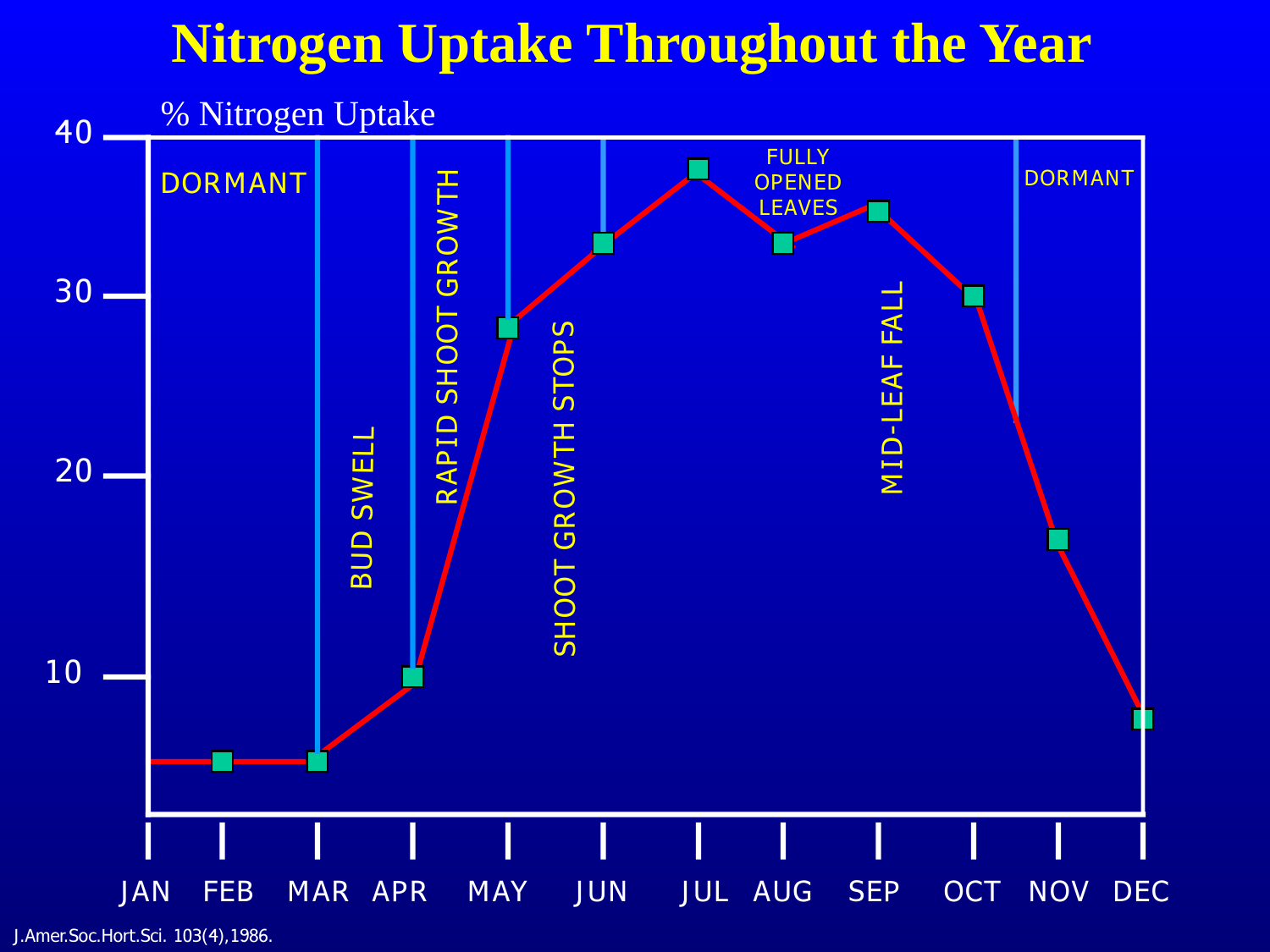

Nitrogen Uptake Throughout the Year
% Nitrogen Uptake
40

FULLY
OPENED
LEAVES

DORMANT

DORMANT

RAPID SHOOT GROWTH

30

MID-LEAF FALL

BUD SWELL
20

SHOOT GROWTH STOPS

10

JAN
FEB
MAR
APR
MAY
JUN
JUL
AUG
SEP
OCT
NOV
DEC
J.Amer.Soc.Hort.Sci. 103(4),1986.